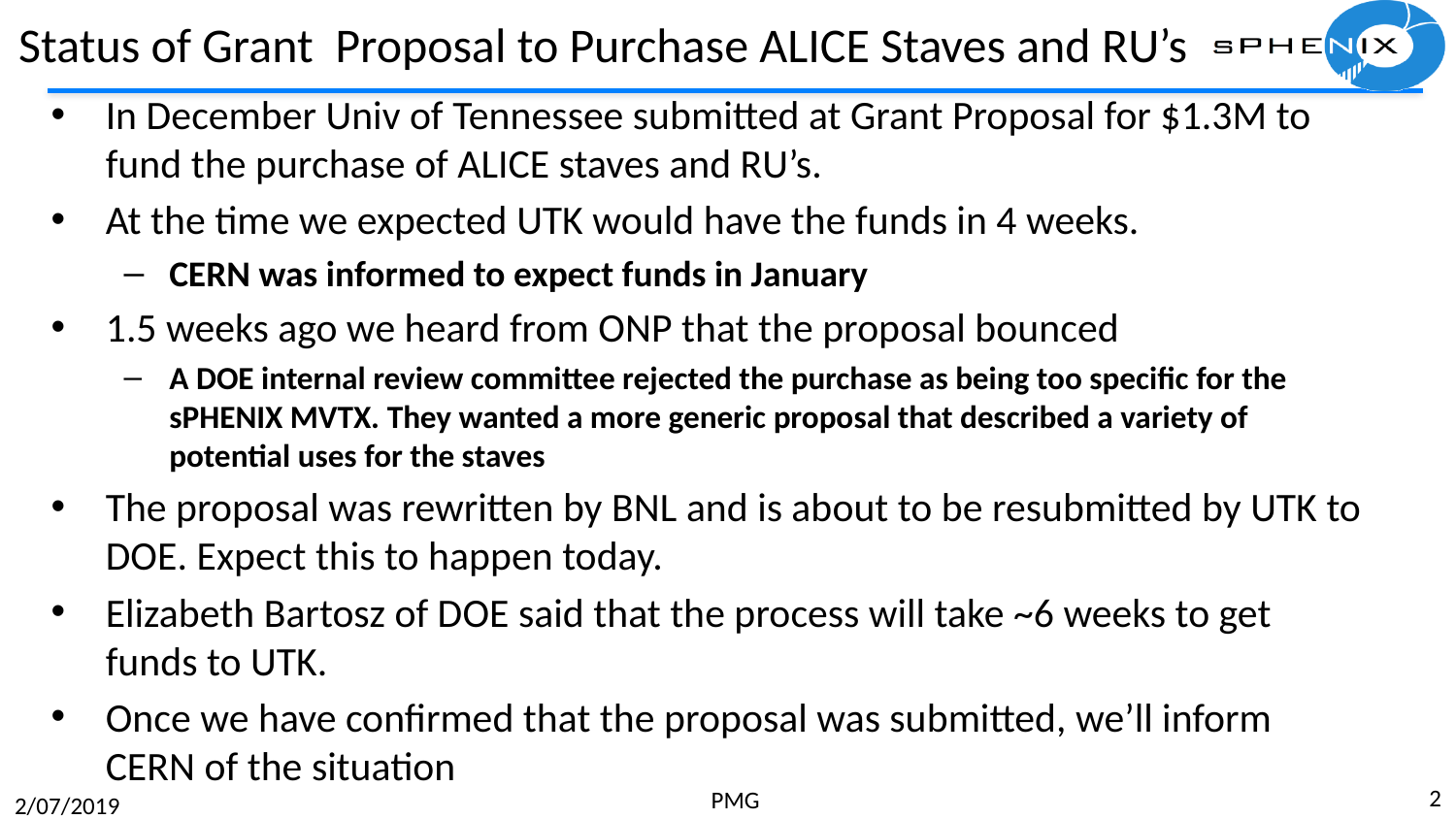

# Status of Grant  Proposal to Purchase ALICE Staves and RU’s
In December Univ of Tennessee submitted at Grant Proposal for $1.3M to fund the purchase of ALICE staves and RU’s.
At the time we expected UTK would have the funds in 4 weeks.
CERN was informed to expect funds in January
1.5 weeks ago we heard from ONP that the proposal bounced
A DOE internal review committee rejected the purchase as being too specific for the sPHENIX MVTX. They wanted a more generic proposal that described a variety of potential uses for the staves
The proposal was rewritten by BNL and is about to be resubmitted by UTK to DOE. Expect this to happen today.
Elizabeth Bartosz of DOE said that the process will take ~6 weeks to get funds to UTK.
Once we have confirmed that the proposal was submitted, we’ll inform CERN of the situation
2
PMG
2/07/2019